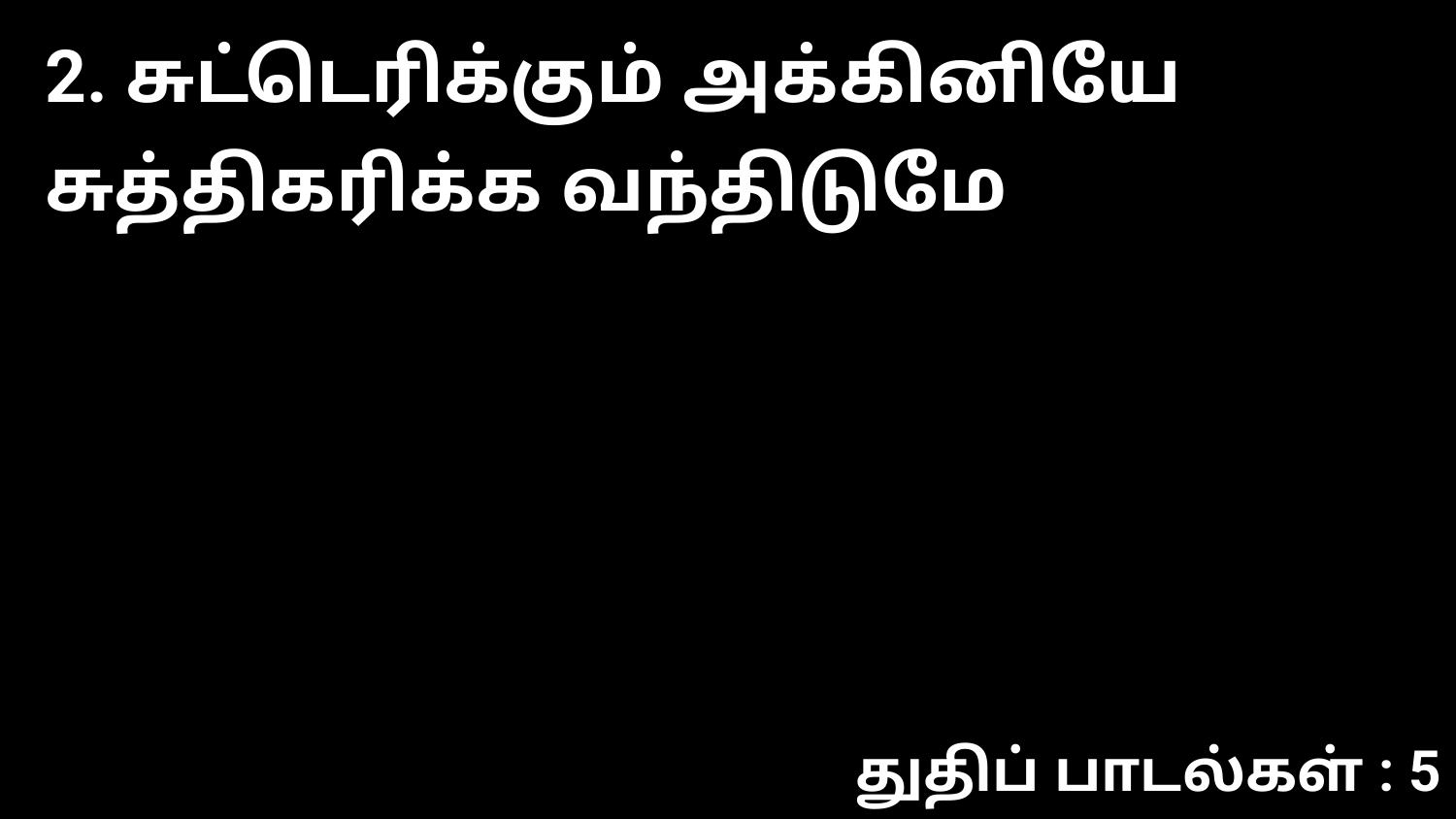

2. சுட்டெரிக்கும் அக்கினியே சுத்திகரிக்க வந்திடுமே
துதிப் பாடல்கள் : 5